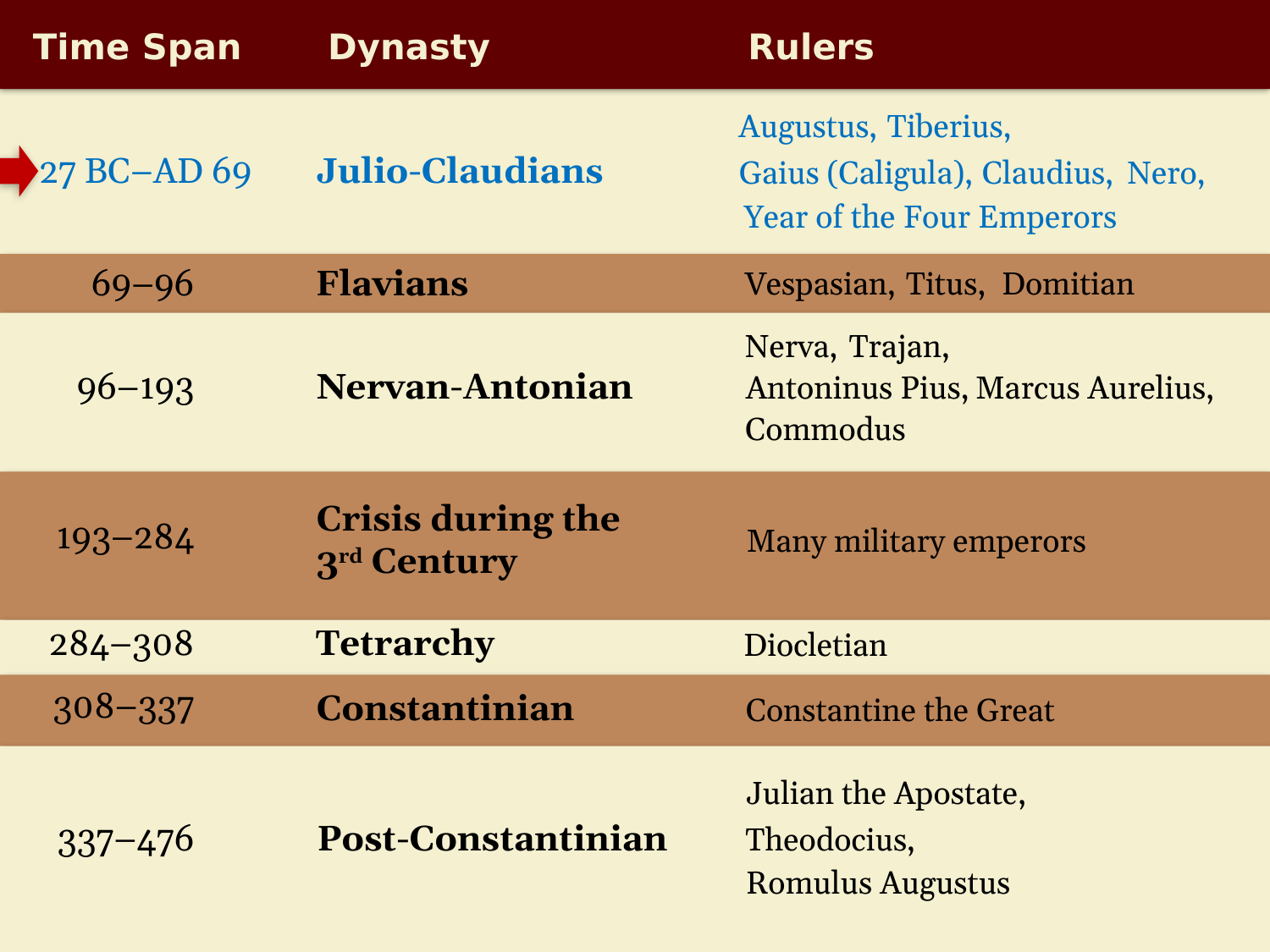

Time Span       Dynasty                     Rulers

Augustus,
Tiberius,
27 BC–AD 69
Julio-Claudians

Gaius (Caligula),
Claudius,
Nero,
Year of the Four Emperors
69–96
Flavians

Vespasian,
Titus,
Domitian

Nerva,
Trajan,
96–193
Nervan-Antonian
Antoninus Pius,
Marcus Aurelius,
Commodus

Crisis during the
3rd Century
193–284
Many military emperors
284–308
Tetrarchy
Diocletian

308–337
Constantinian
Constantine the Great

Julian the Apostate,
337–476
Post-Constantinian
Theodocius,
Romulus Augustus